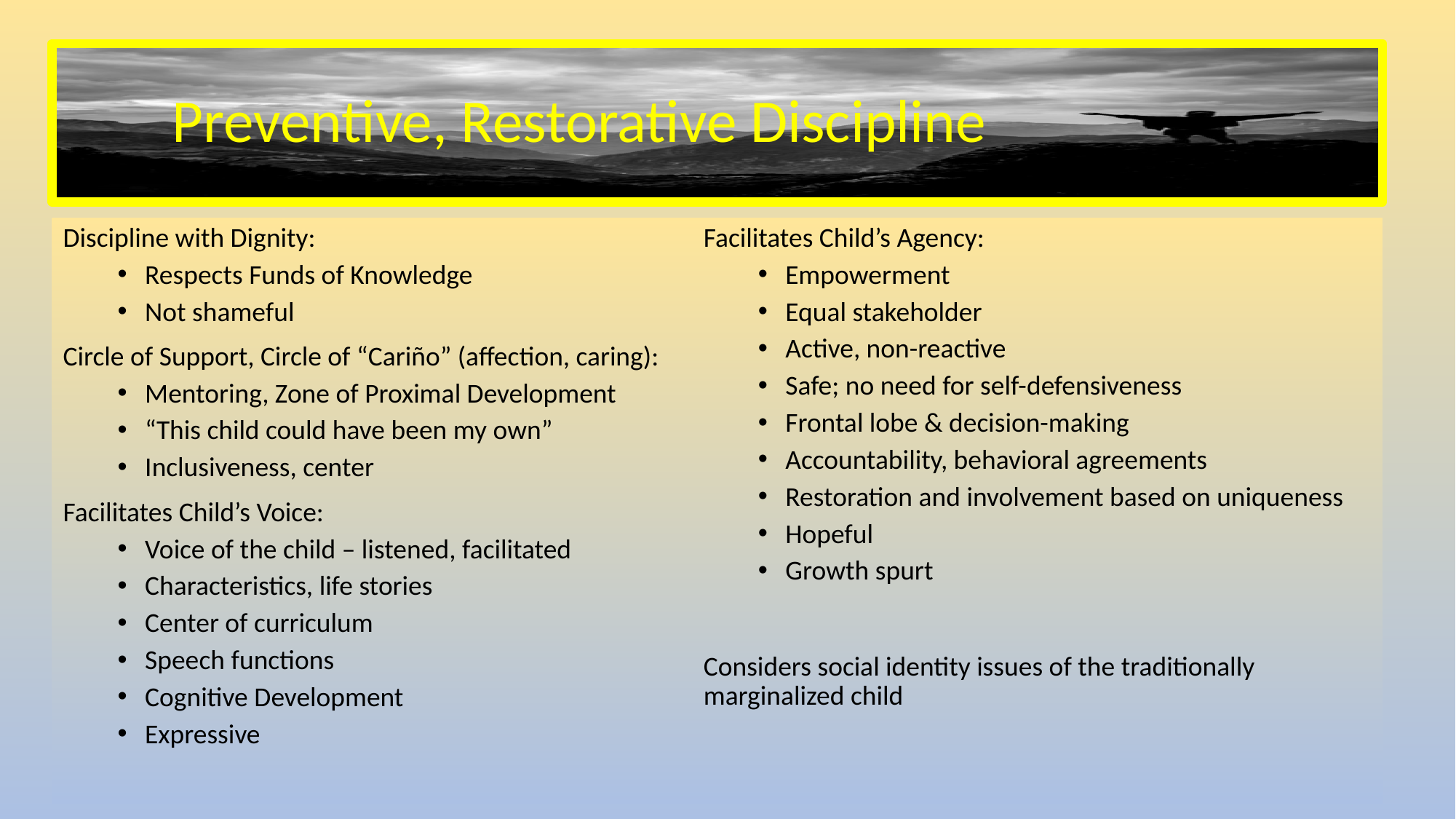

# Preventive, Restorative Discipline
Discipline with Dignity:
Respects Funds of Knowledge
Not shameful
Circle of Support, Circle of “Cariño” (affection, caring):
Mentoring, Zone of Proximal Development
“This child could have been my own”
Inclusiveness, center
Facilitates Child’s Voice:
Voice of the child – listened, facilitated
Characteristics, life stories
Center of curriculum
Speech functions
Cognitive Development
Expressive

Facilitates Child’s Agency:
Empowerment
Equal stakeholder
Active, non-reactive
Safe; no need for self-defensiveness
Frontal lobe & decision-making
Accountability, behavioral agreements
Restoration and involvement based on uniqueness
Hopeful
Growth spurt

Considers social identity issues of the traditionally marginalized child